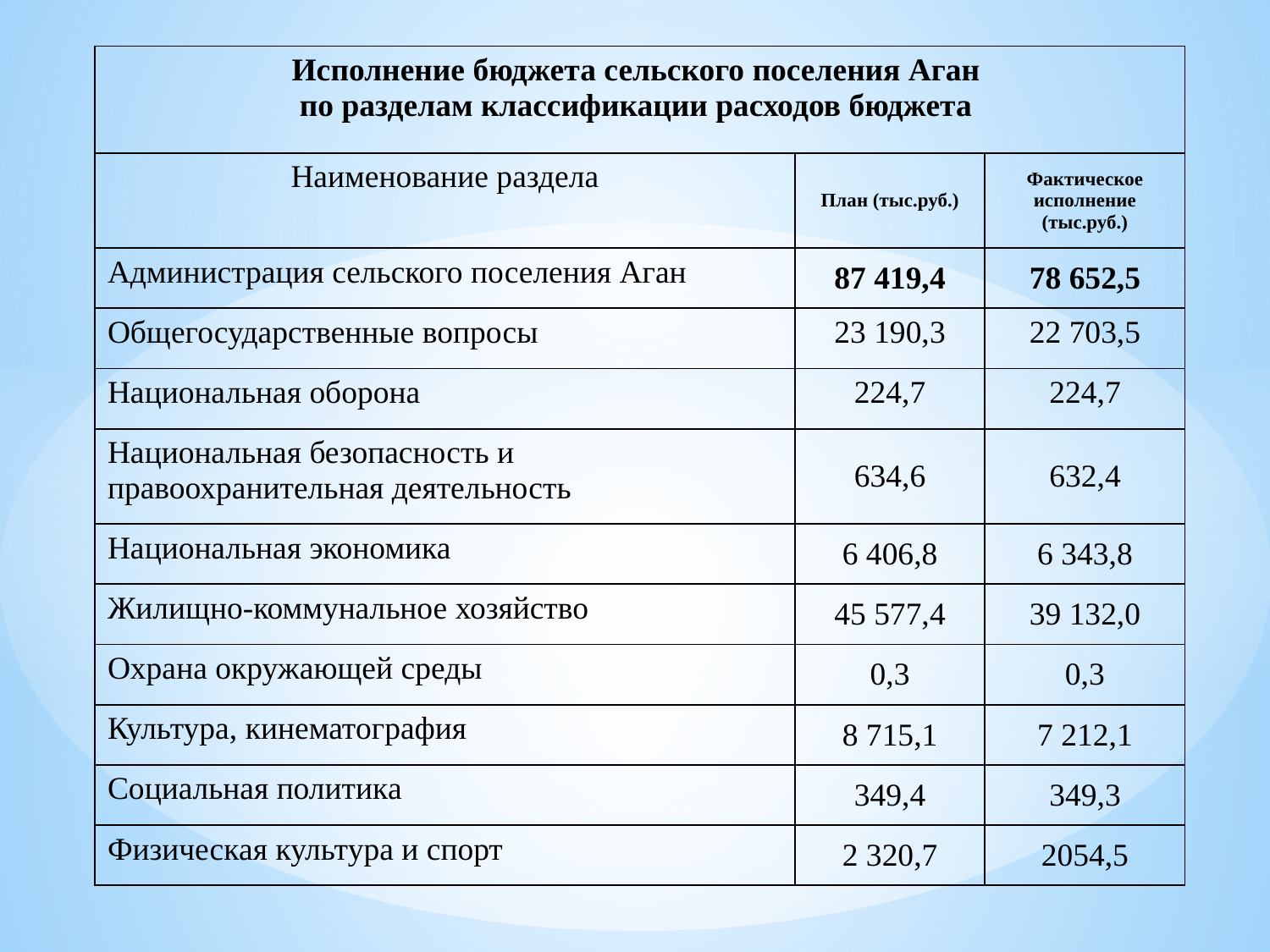

| Исполнение бюджета сельского поселения Аган по разделам классификации расходов бюджета |  |  |
| --- | --- | --- |
| Наименование раздела | План (тыс.руб.) | Фактическое исполнение (тыс.руб.) |
| Администрация сельского поселения Аган | 87 419,4 | 78 652,5 |
| Общегосударственные вопросы | 23 190,3 | 22 703,5 |
| Национальная оборона | 224,7 | 224,7 |
| Национальная безопасность и правоохранительная деятельность | 634,6 | 632,4 |
| Национальная экономика | 6 406,8 | 6 343,8 |
| Жилищно-коммунальное хозяйство | 45 577,4 | 39 132,0 |
| Охрана окружающей среды | 0,3 | 0,3 |
| Культура, кинематография | 8 715,1 | 7 212,1 |
| Социальная политика | 349,4 | 349,3 |
| Физическая культура и спорт | 2 320,7 | 2054,5 |